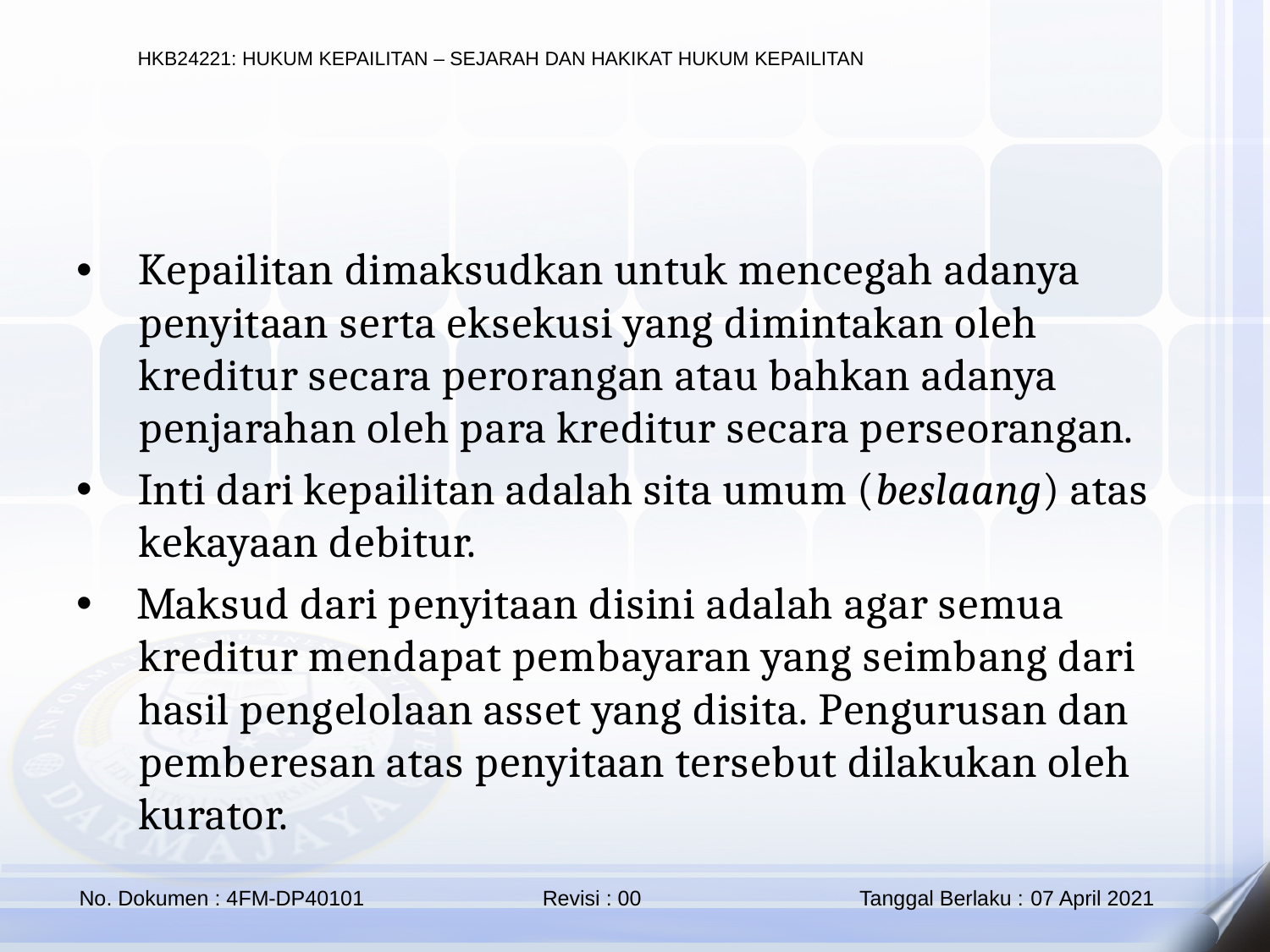

Kepailitan dimaksudkan untuk mencegah adanya penyitaan serta eksekusi yang dimintakan oleh kreditur secara perorangan atau bahkan adanya penjarahan oleh para kreditur secara perseorangan.
Inti dari kepailitan adalah sita umum (beslaang) atas kekayaan debitur.
Maksud dari penyitaan disini adalah agar semua kreditur mendapat pembayaran yang seimbang dari hasil pengelolaan asset yang disita. Pengurusan dan pemberesan atas penyitaan tersebut dilakukan oleh kurator.